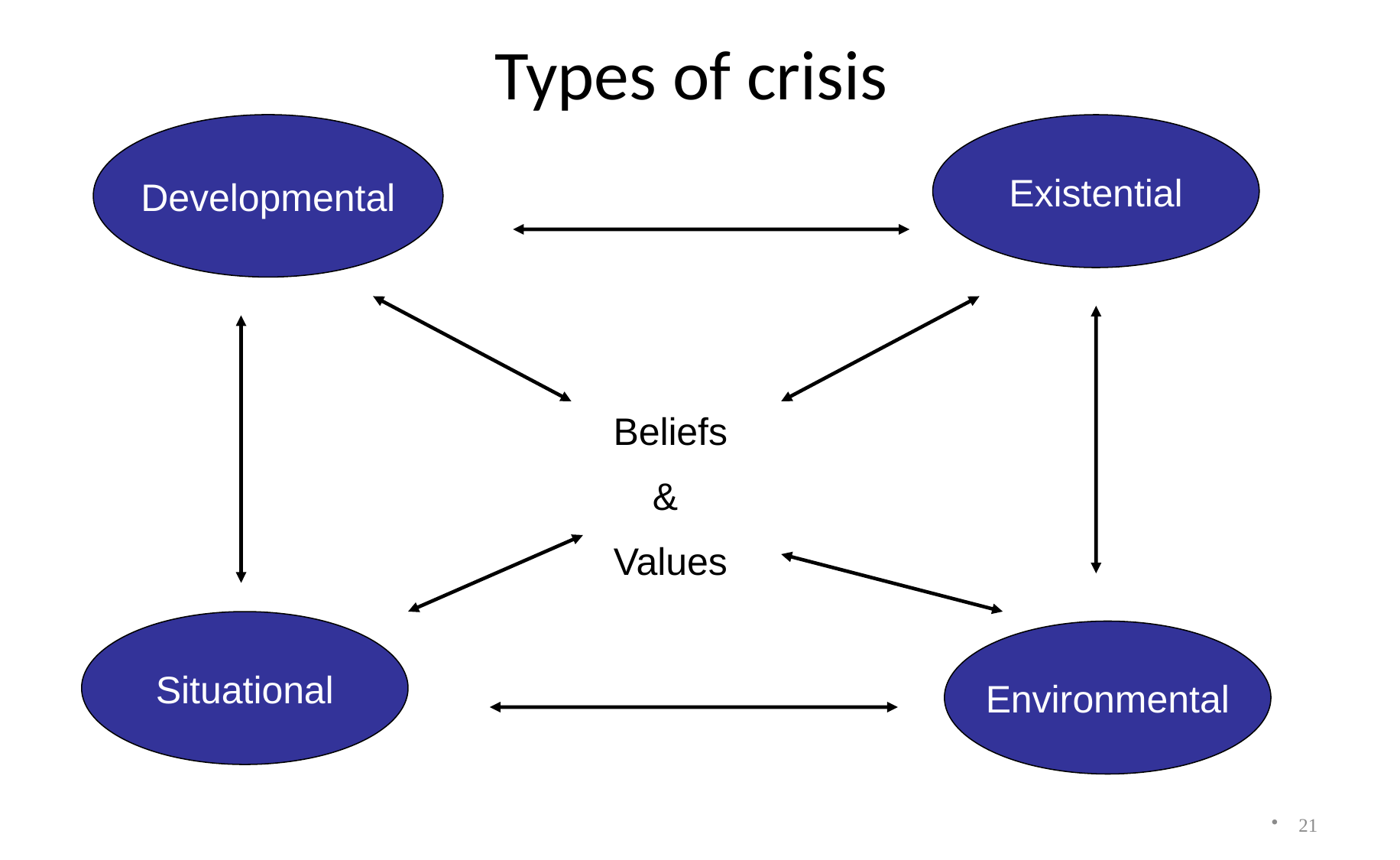

# Types of crisis
Developmental
Existential

Beliefs
&
Values

Situational
Environmental

21